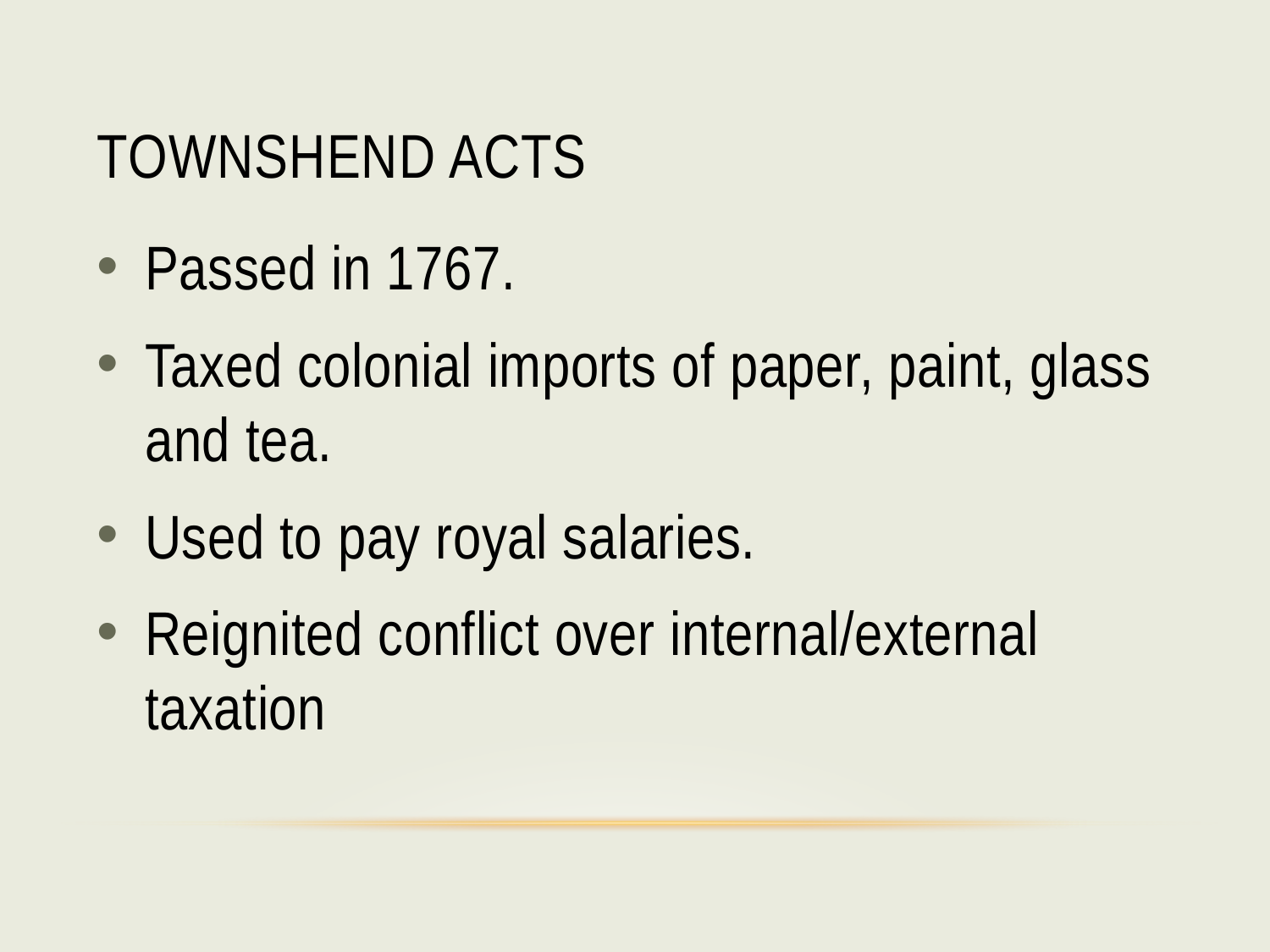

# Townshend Acts
Passed in 1767.
Taxed colonial imports of paper, paint, glass and tea.
Used to pay royal salaries.
Reignited conflict over internal/external taxation